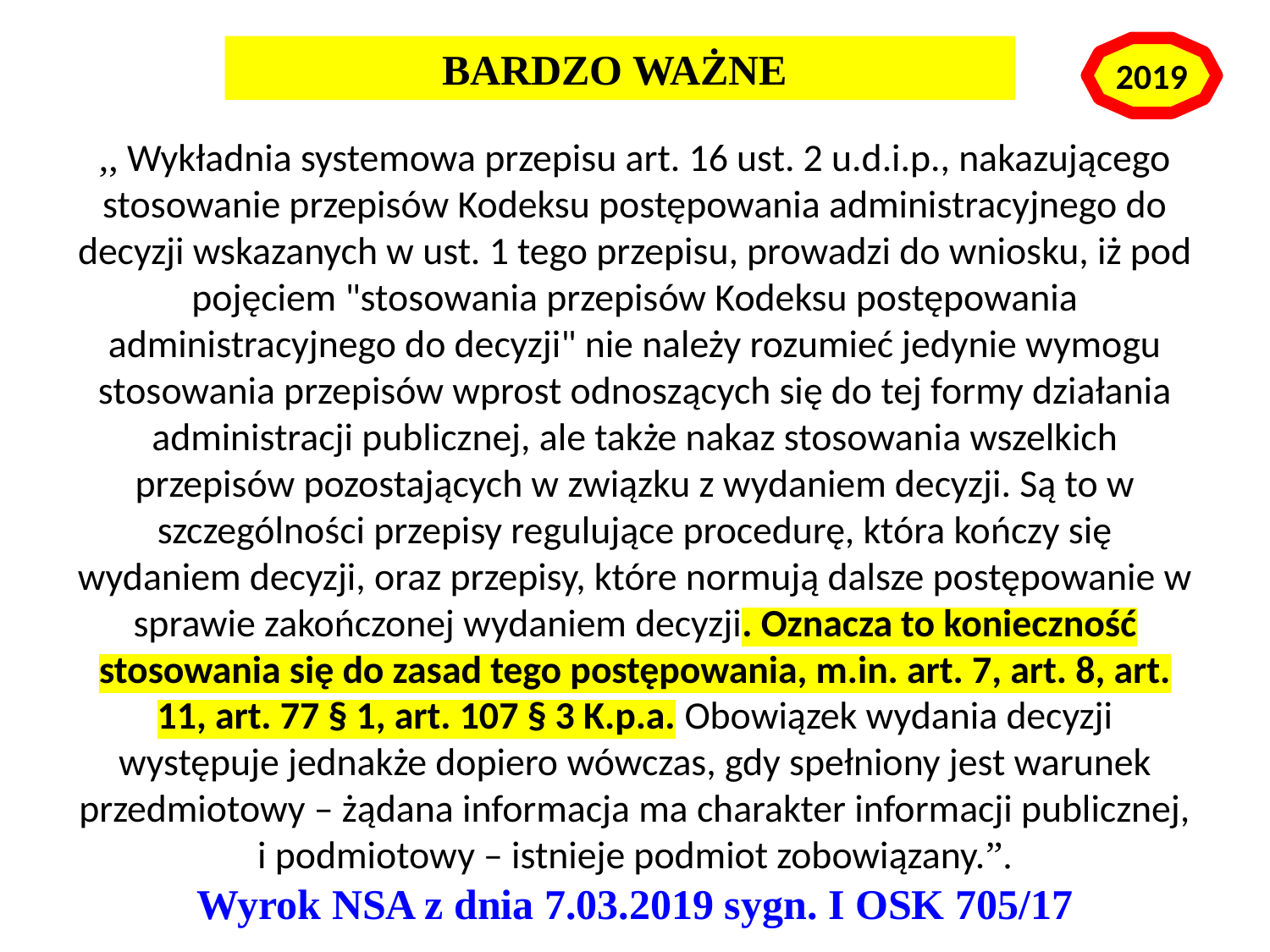

BARDZO WAŻNE
2019
,, Wykładnia systemowa przepisu art. 16 ust. 2 u.d.i.p., nakazującego stosowanie przepisów Kodeksu postępowania administracyjnego do decyzji wskazanych w ust. 1 tego przepisu, prowadzi do wniosku, iż pod pojęciem "stosowania przepisów Kodeksu postępowania administracyjnego do decyzji" nie należy rozumieć jedynie wymogu stosowania przepisów wprost odnoszących się do tej formy działania administracji publicznej, ale także nakaz stosowania wszelkich przepisów pozostających w związku z wydaniem decyzji. Są to w szczególności przepisy regulujące procedurę, która kończy się wydaniem decyzji, oraz przepisy, które normują dalsze postępowanie w sprawie zakończonej wydaniem decyzji. Oznacza to konieczność stosowania się do zasad tego postępowania, m.in. art. 7, art. 8, art. 11, art. 77 § 1, art. 107 § 3 K.p.a. Obowiązek wydania decyzji występuje jednakże dopiero wówczas, gdy spełniony jest warunek przedmiotowy – żądana informacja ma charakter informacji publicznej, i podmiotowy – istnieje podmiot zobowiązany.”.
Wyrok NSA z dnia 7.03.2019 sygn. I OSK 705/17